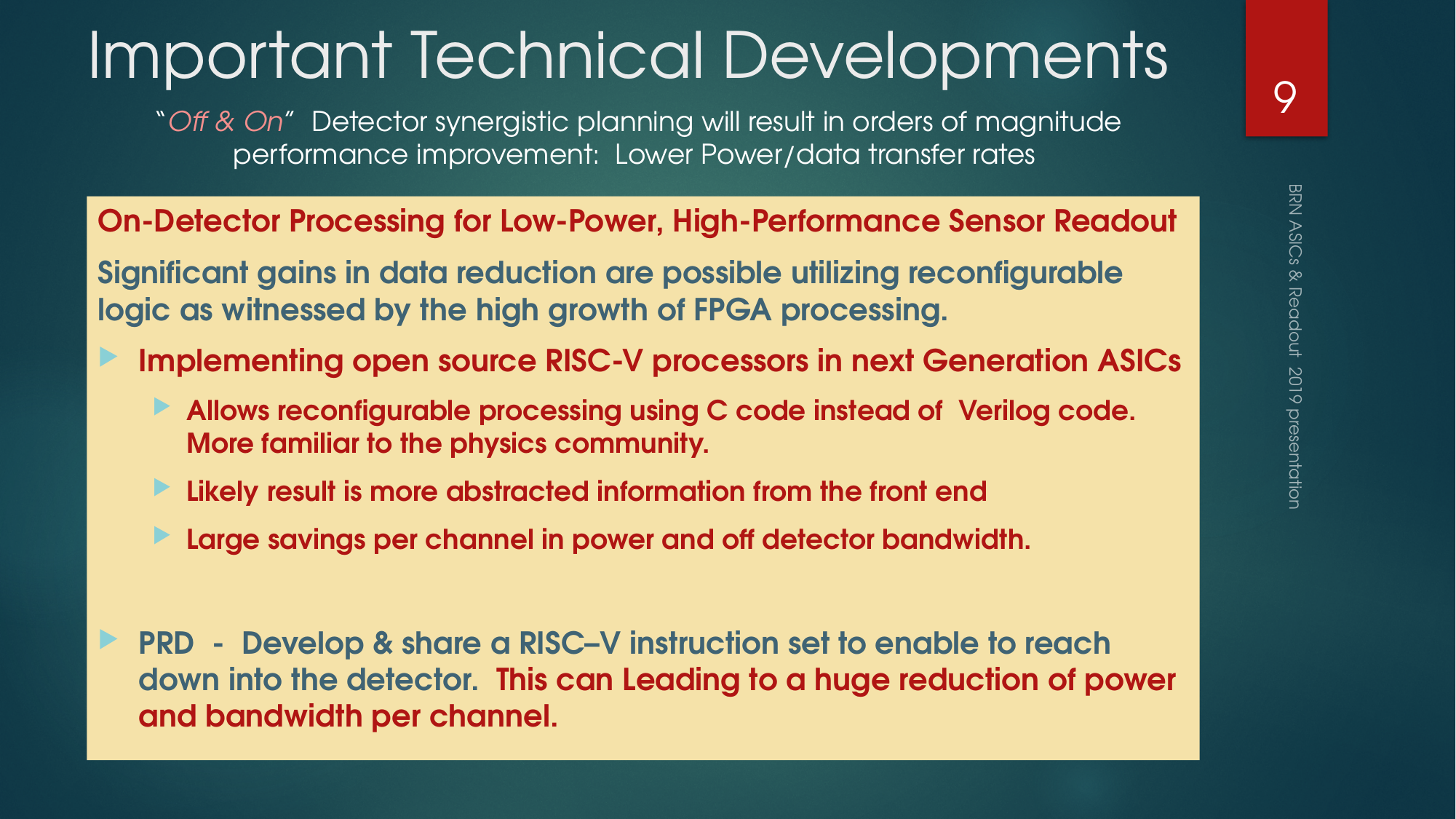

# Important Technical Developments
9
  “Off & On”  Detector synergistic planning will result in orders of magnitude
performance improvement:  Lower Power/data transfer rates
On-Detector Processing for Low-Power, High-Performance Sensor Readout
Significant gains in data reduction are possible utilizing reconfigurable logic as witnessed by the high growth of FPGA processing.
Implementing open source RISC-V processors in next Generation ASICs
Allows reconfigurable processing using C code instead of  Verilog code.  More familiar to the physics community.
Likely result is more abstracted information from the front end
Large savings per channel in power and off detector bandwidth.

PRD  -  Develop & share a RISC–V instruction set to enable to reach down into the detector.  This can Leading to a huge reduction of power and bandwidth per channel.

BRN ASICs & Readout  2019 presentation